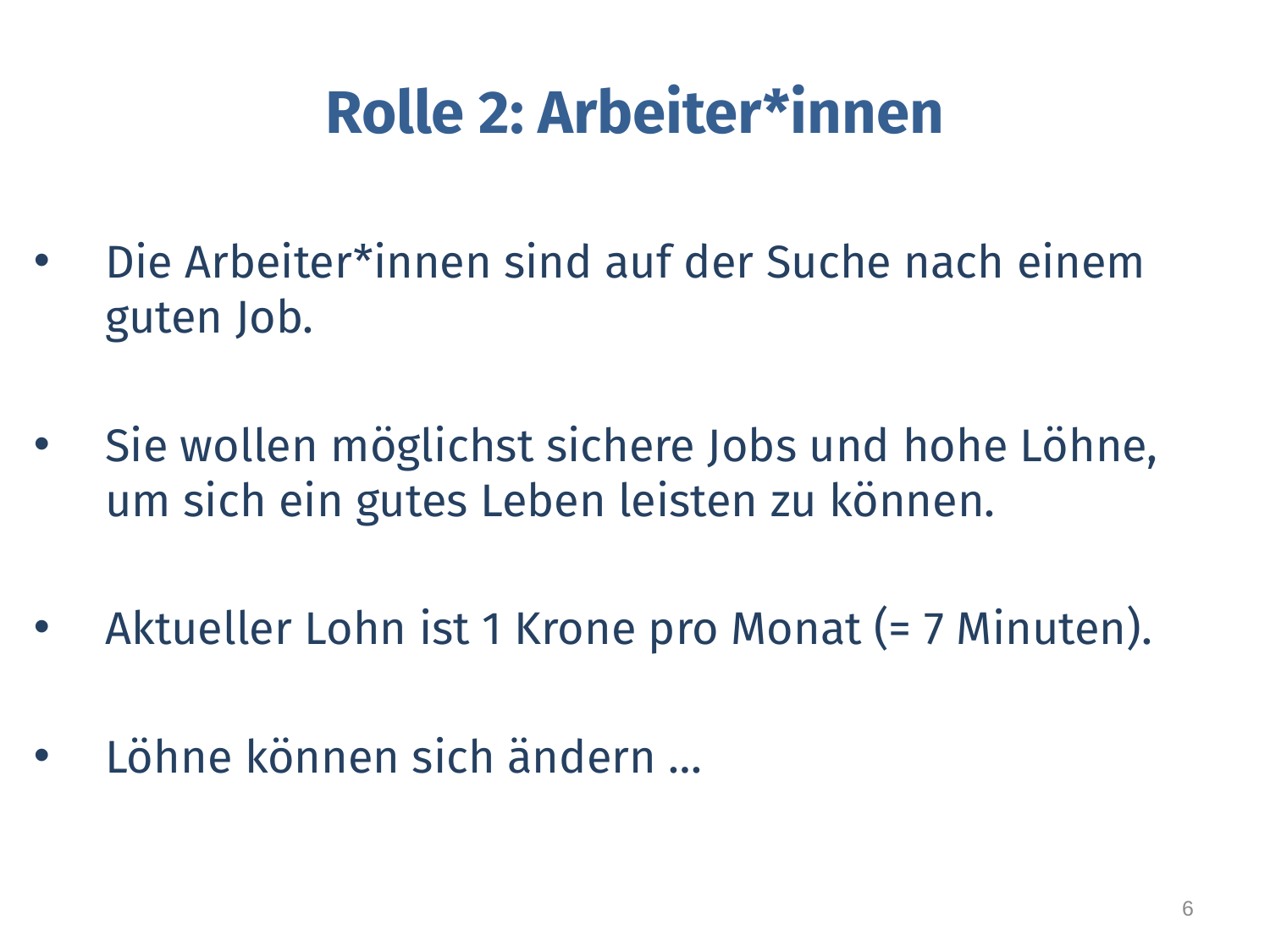

# Rolle 2: Arbeiter*innen
Die Arbeiter*innen sind auf der Suche nach einem guten Job.

Sie wollen möglichst sichere Jobs und hohe Löhne, um sich ein gutes Leben leisten zu können.

Aktueller Lohn ist 1 Krone pro Monat (= 7 Minuten).

Löhne können sich ändern …

6